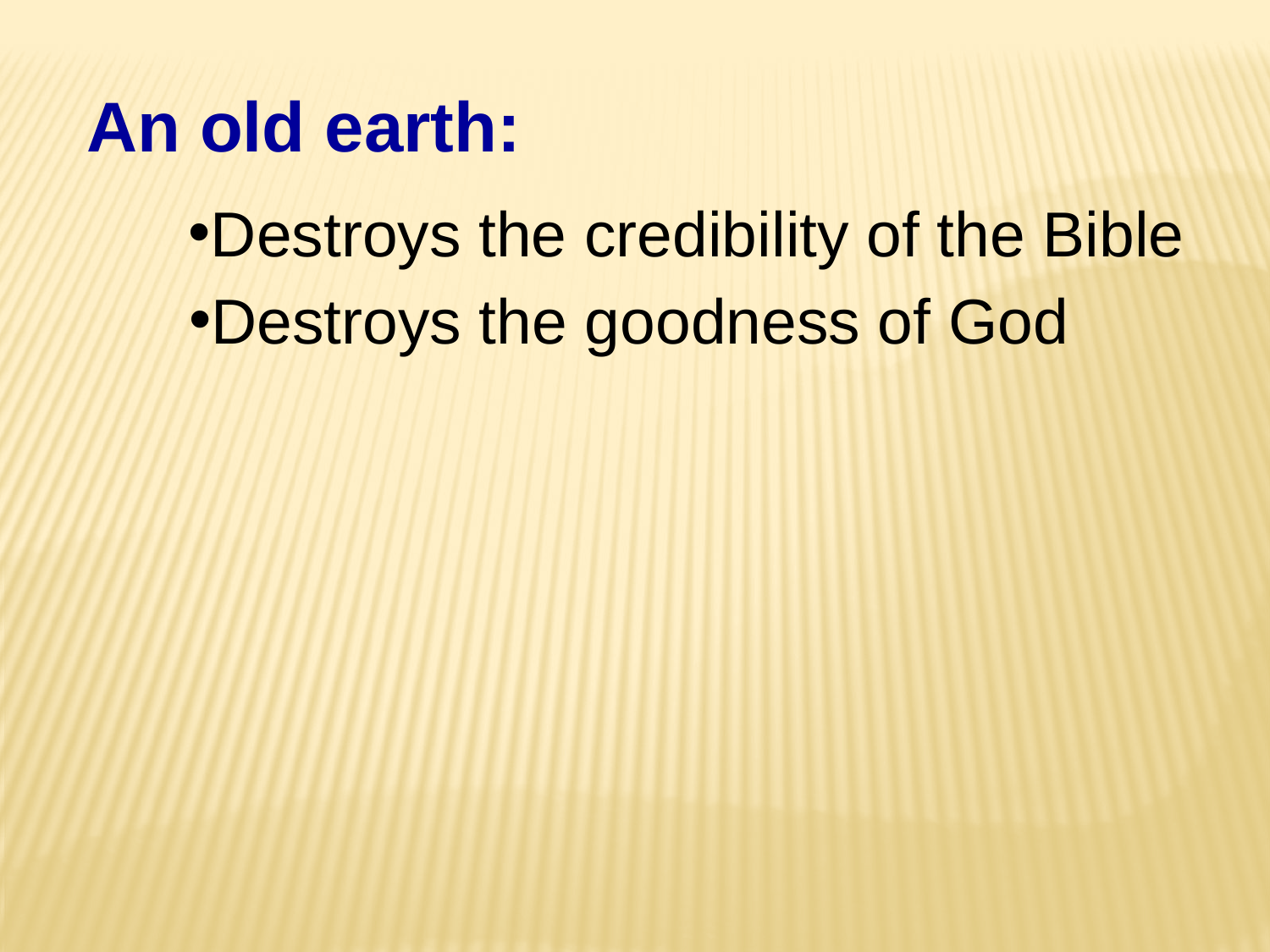

An old earth:
Destroys the credibility of the Bible
Destroys the goodness of God